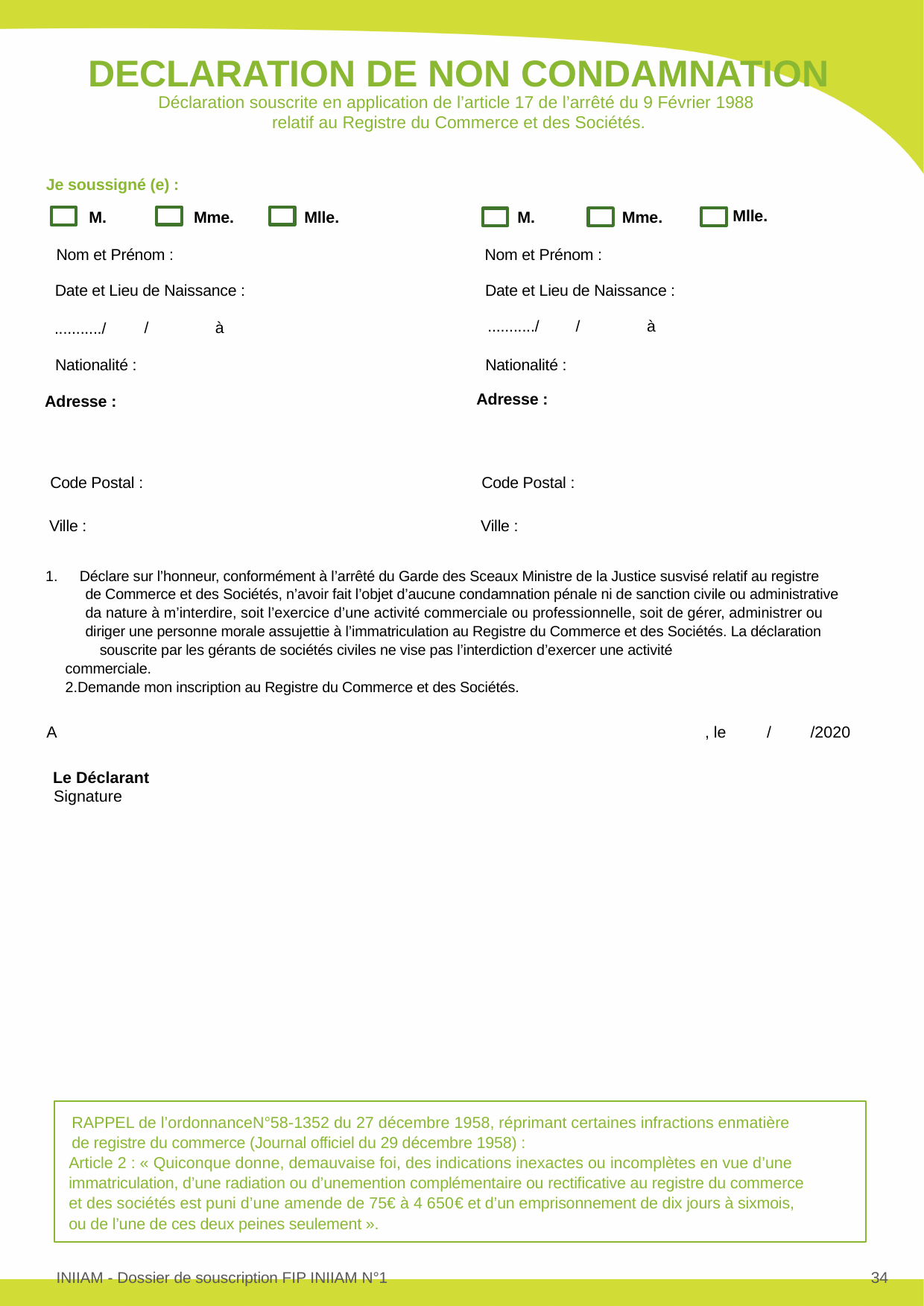

DECLARATION DE NON CONDAMNATION

Déclaration souscrite en application de l’article 17 de l’arrêté du 9 Février 1988
relatif au Registre du Commerce et des Sociétés.

Je soussigné (e) :

Mlle.

M.

Mme.

Mlle.

M.

Mme.

Nom et Prénom :

Nom et Prénom :

Date et Lieu de Naissance :

Date et Lieu de Naissance :

.........../

/

à

.........../

/

à

Nationalité :

Nationalité :

Adresse :

Adresse :

Code Postal :

Code Postal :

Ville :

Ville :

1.	Déclare sur l’honneur, conformément à l’arrêté du Garde des Sceaux Ministre de la Justice susvisé relatif au registre

de Commerce et des Sociétés, n’avoir fait l’objet d’aucune condamnation pénale ni de sanction civile ou administrative
da nature à m’interdire, soit l’exercice d’une activité commerciale ou professionnelle, soit de gérer, administrer ou
diriger une personne morale assujettie à l’immatriculation au Registre du Commerce et des Sociétés. La déclaration

souscrite par les gérants de sociétés civiles ne vise pas l’interdiction d’exercer une activité commerciale.
2.Demande mon inscription au Registre du Commerce et des Sociétés.

A

, le

/

/2020

Le Déclarant

Signature

RAPPEL de l’ordonnanceN°58-1352 du 27 décembre 1958, réprimant certaines infractions enmatière
de registre du commerce (Journal officiel du 29 décembre 1958) :

Article 2 : « Quiconque donne, demauvaise foi, des indications inexactes ou incomplètes en vue d’une
immatriculation, d’une radiation ou d’unemention complémentaire ou rectificative au registre du commerce
et des sociétés est puni d’une amende de 75€ à 4 650€ et d’un emprisonnement de dix jours à sixmois,
ou de l’une de ces deux peines seulement ».

INIIAM - Dossier de souscription FIP INIIAM N°1
34